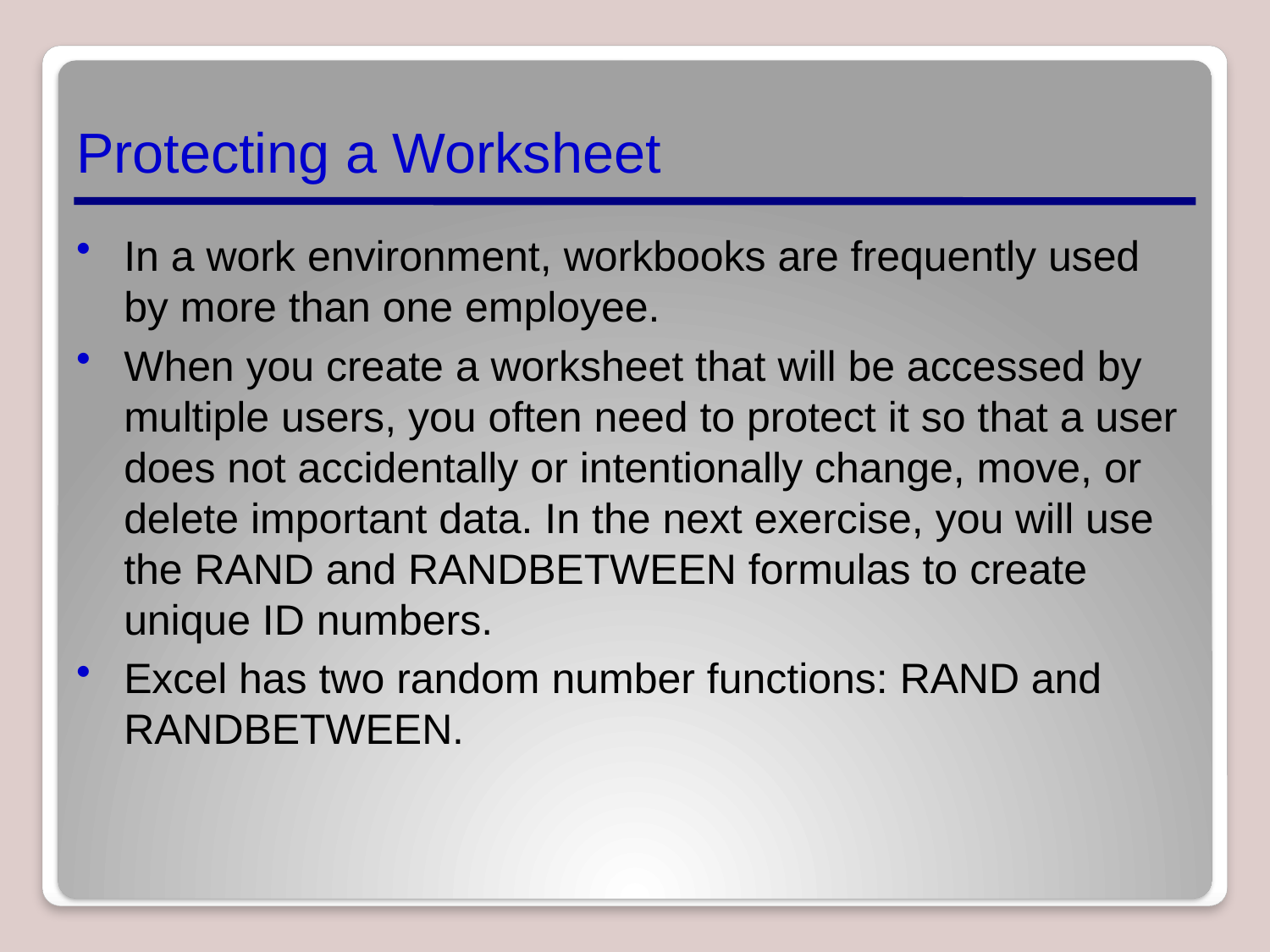

# Protecting a Worksheet
In a work environment, workbooks are frequently used by more than one employee.
When you create a worksheet that will be accessed by multiple users, you often need to protect it so that a user does not accidentally or intentionally change, move, or delete important data. In the next exercise, you will use the RAND and RANDBETWEEN formulas to create unique ID numbers.
Excel has two random number functions: RAND and RANDBETWEEN.